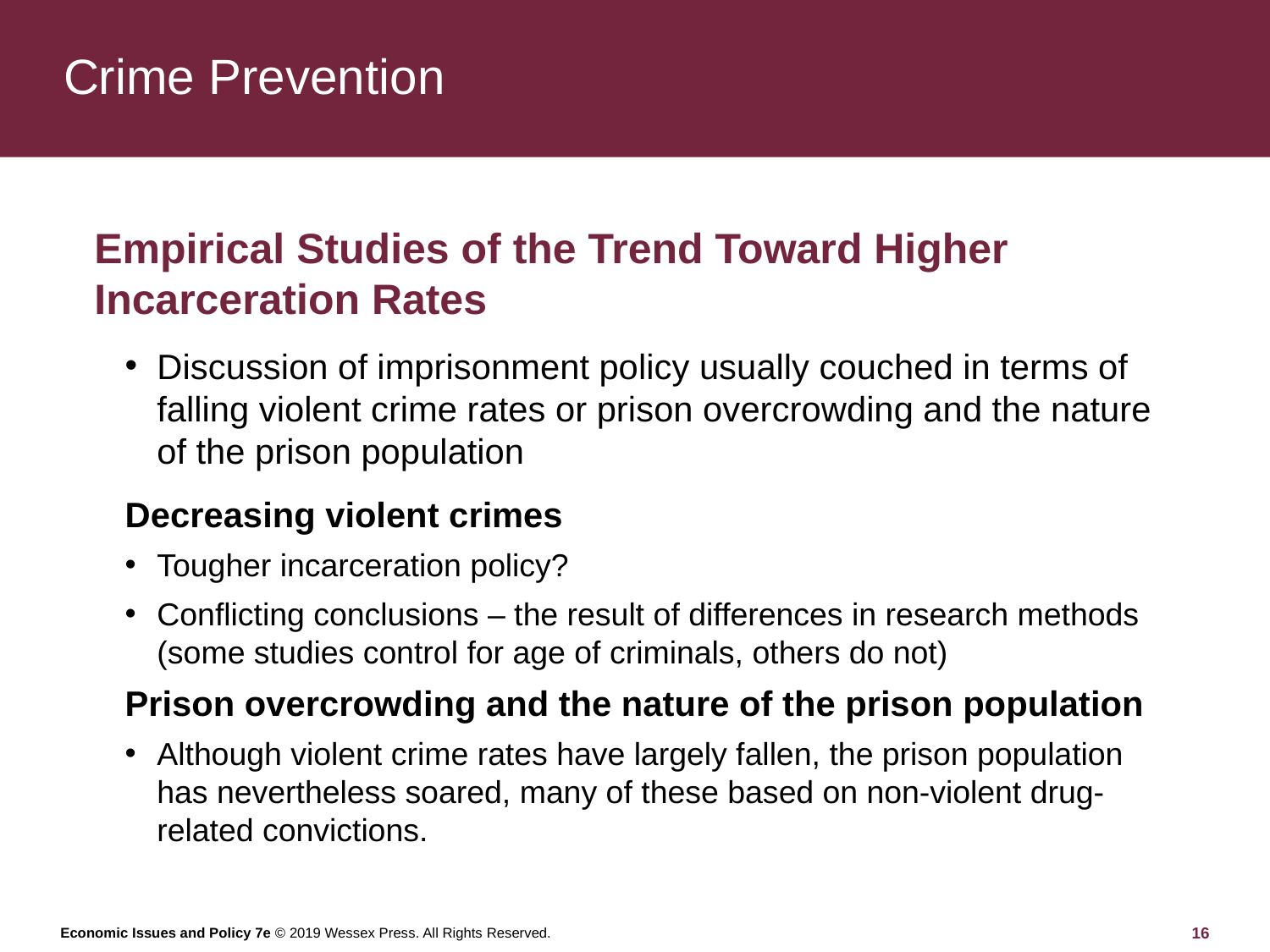

# Crime Prevention
Empirical Studies of the Trend Toward Higher Incarceration Rates
Discussion of imprisonment policy usually couched in terms of falling violent crime rates or prison overcrowding and the nature of the prison population
Decreasing violent crimes
Tougher incarceration policy?
Conflicting conclusions – the result of differences in research methods (some studies control for age of criminals, others do not)
Prison overcrowding and the nature of the prison population
Although violent crime rates have largely fallen, the prison population has nevertheless soared, many of these based on non-violent drug-related convictions.